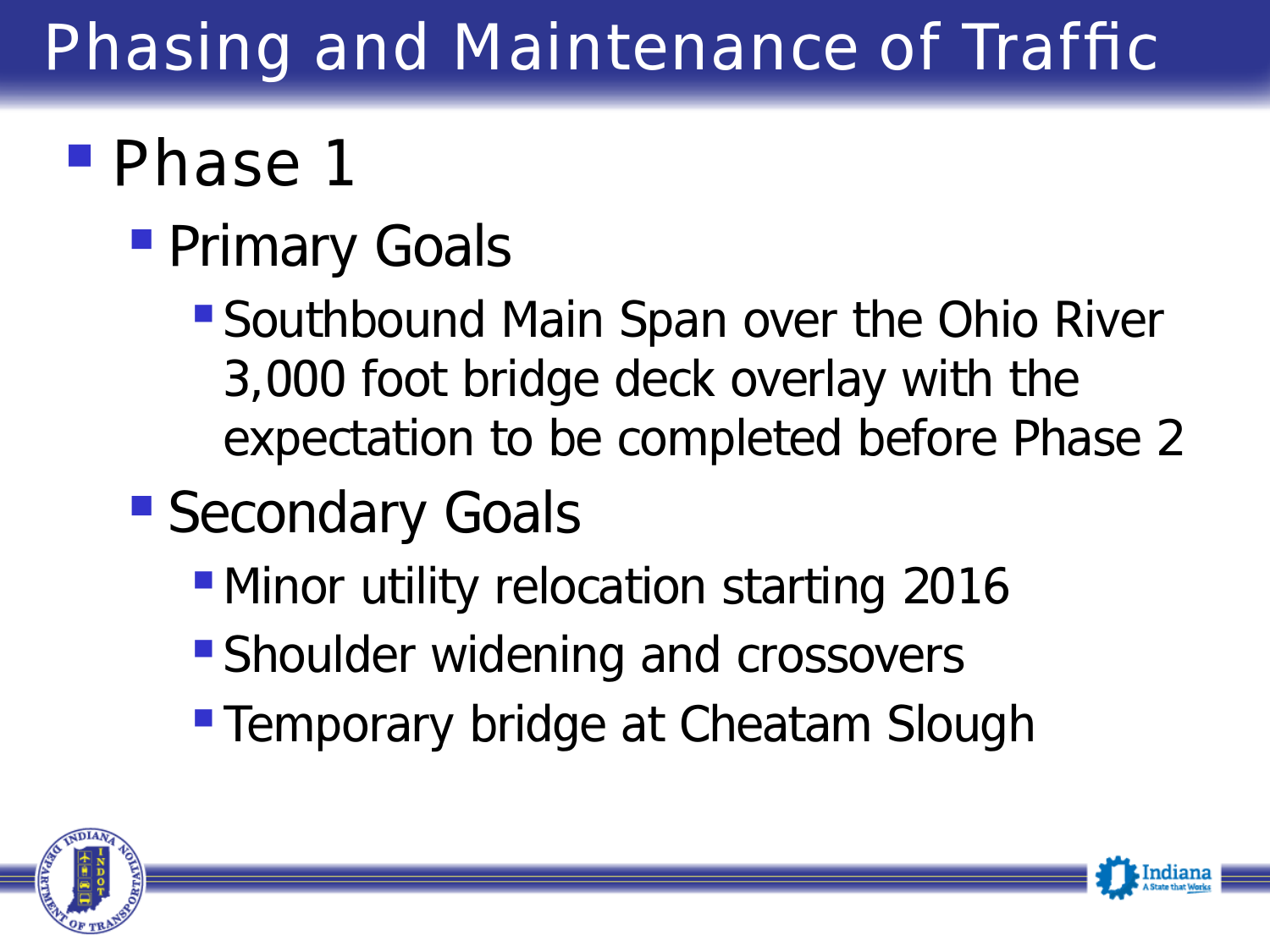

# Phasing and Maintenance of Traffic
Phase 1
Primary Goals
Southbound Main Span over the Ohio River 3,000 foot bridge deck overlay with the expectation to be completed before Phase 2
Secondary Goals
Minor utility relocation starting 2016
Shoulder widening and crossovers
Temporary bridge at Cheatam Slough